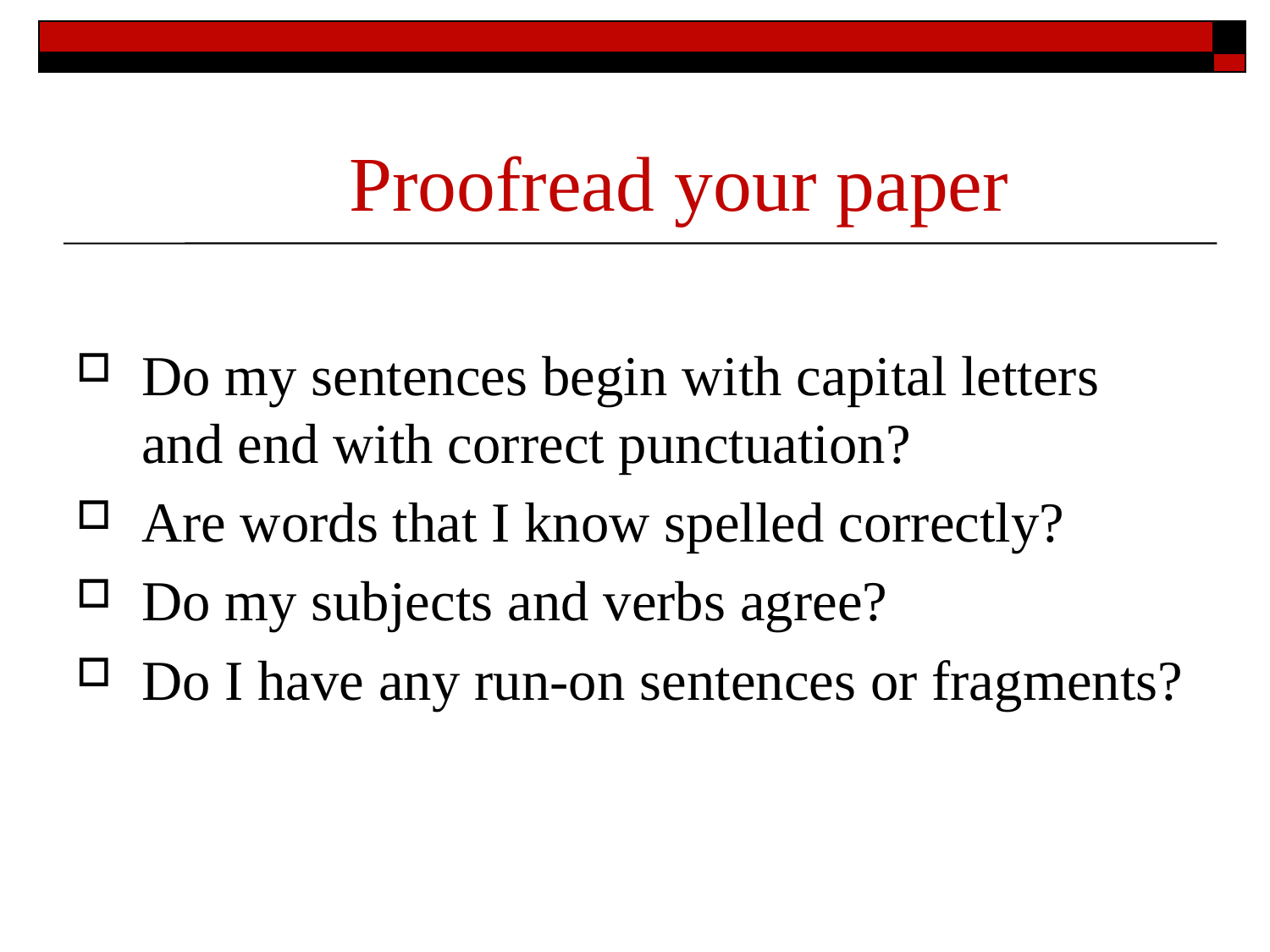

# Proofread your paper

Do my sentences begin with capital letters and end with correct punctuation?
Are words that I know spelled correctly?
Do my subjects and verbs agree?
Do I have any run-on sentences or fragments?